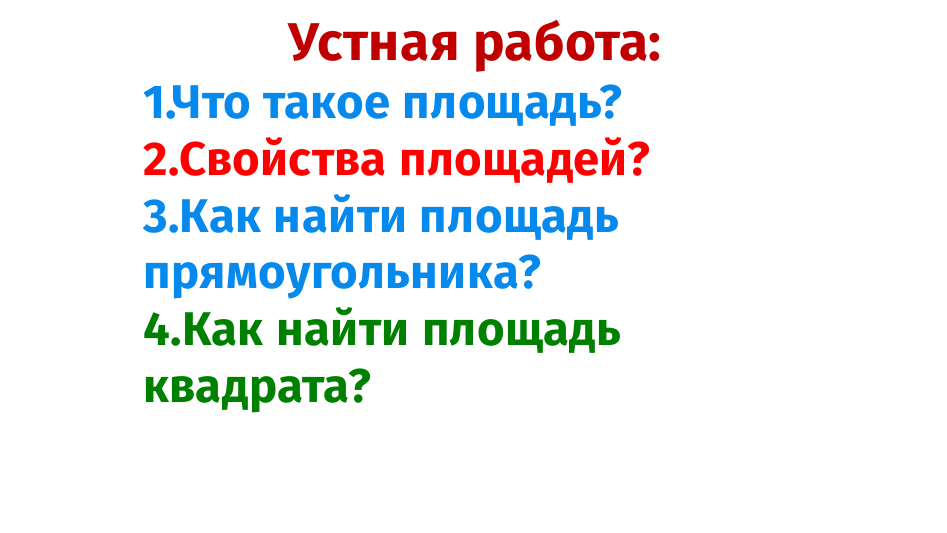

Устная работа:
1.Что такое площадь?
2.Свойства площадей?
3.Как найти площадь прямоугольника?
4.Как найти площадь квадрата?